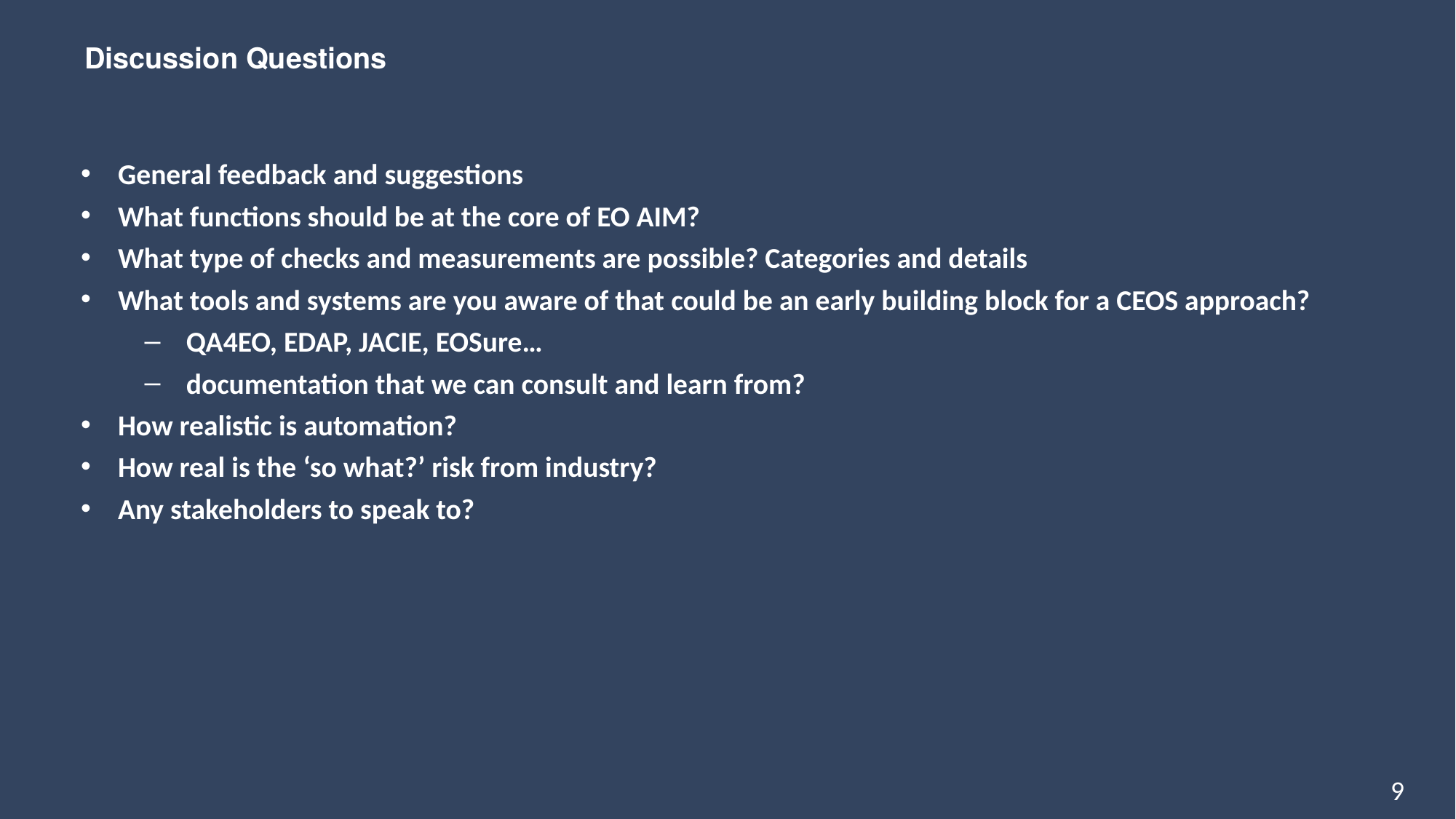

Discussion Questions

General feedback and suggestions
What functions should be at the core of EO AIM?
What type of checks and measurements are possible? Categories and details
What tools and systems are you aware of that could be an early building block for a CEOS approach?
QA4EO, EDAP, JACIE, EOSure…
documentation that we can consult and learn from?
How realistic is automation?
How real is the ‘so what?’ risk from industry?
Any stakeholders to speak to?